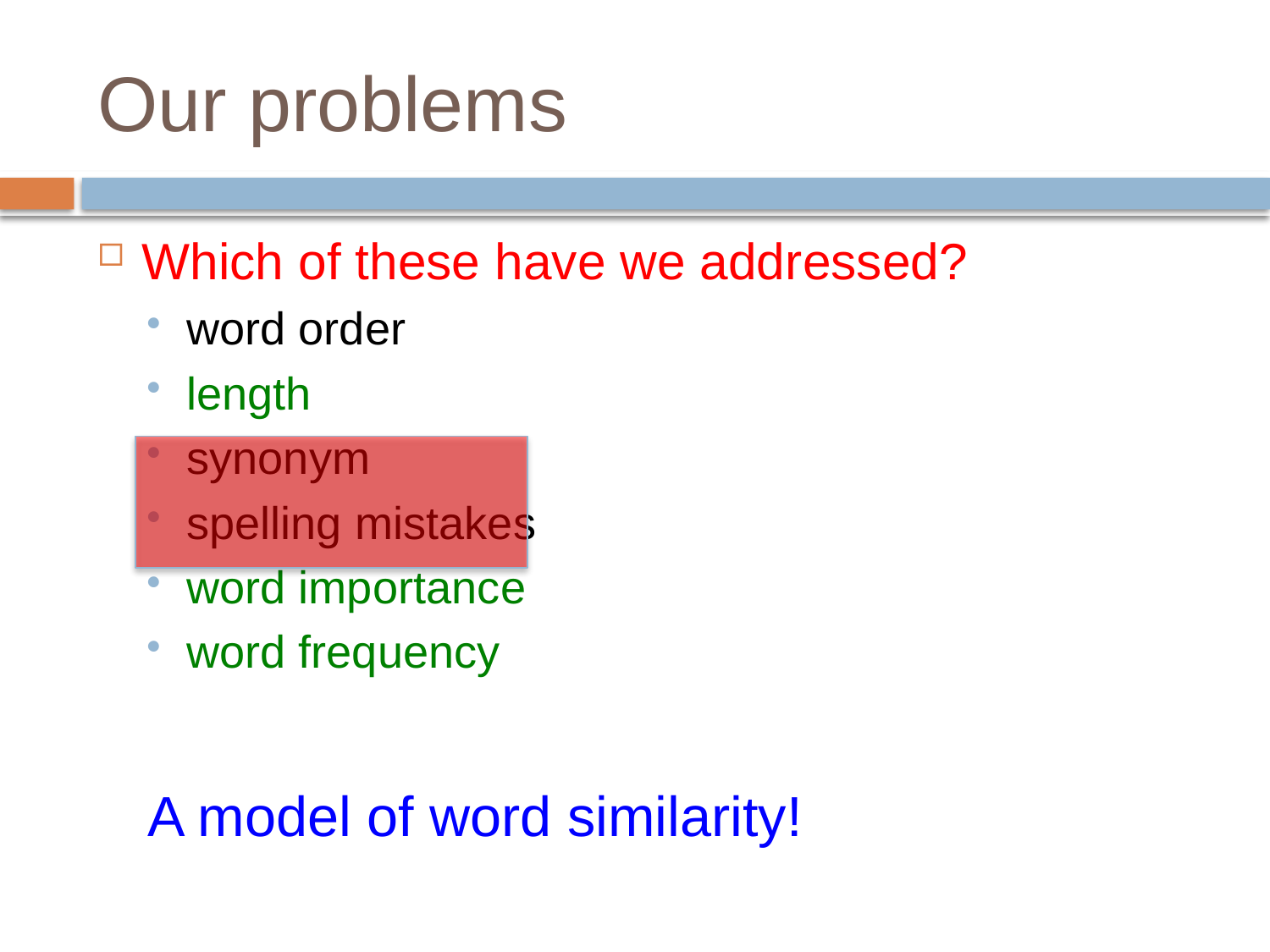

# Our problems
Which of these have we addressed?
word order
length
synonym
spelling mistakes
word importance
word frequency

A model of word similarity!